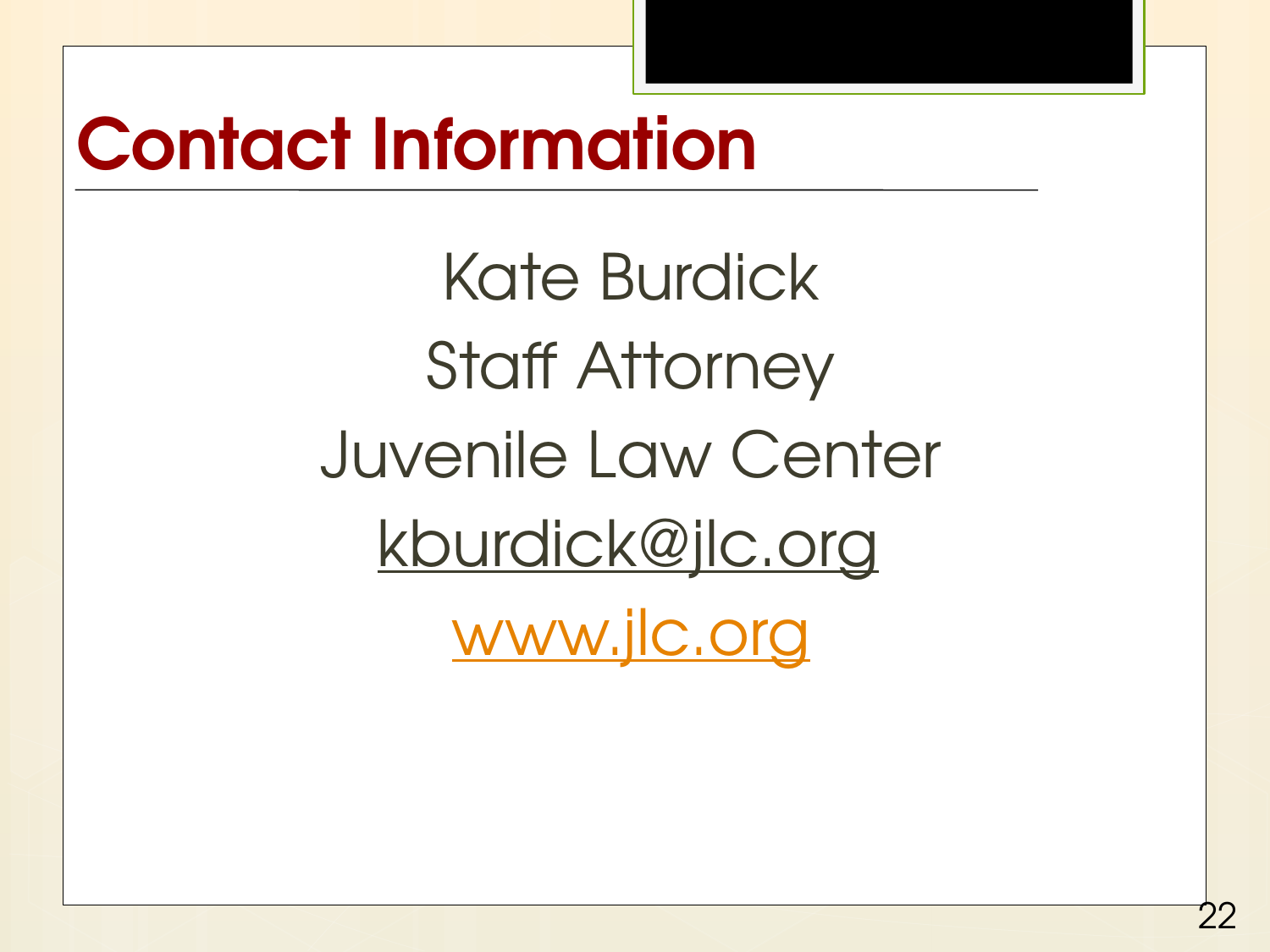

# Contact Information

Kate Burdick
Staff Attorney
Juvenile Law Center
kburdick@jlc.org
www.jlc.org

22